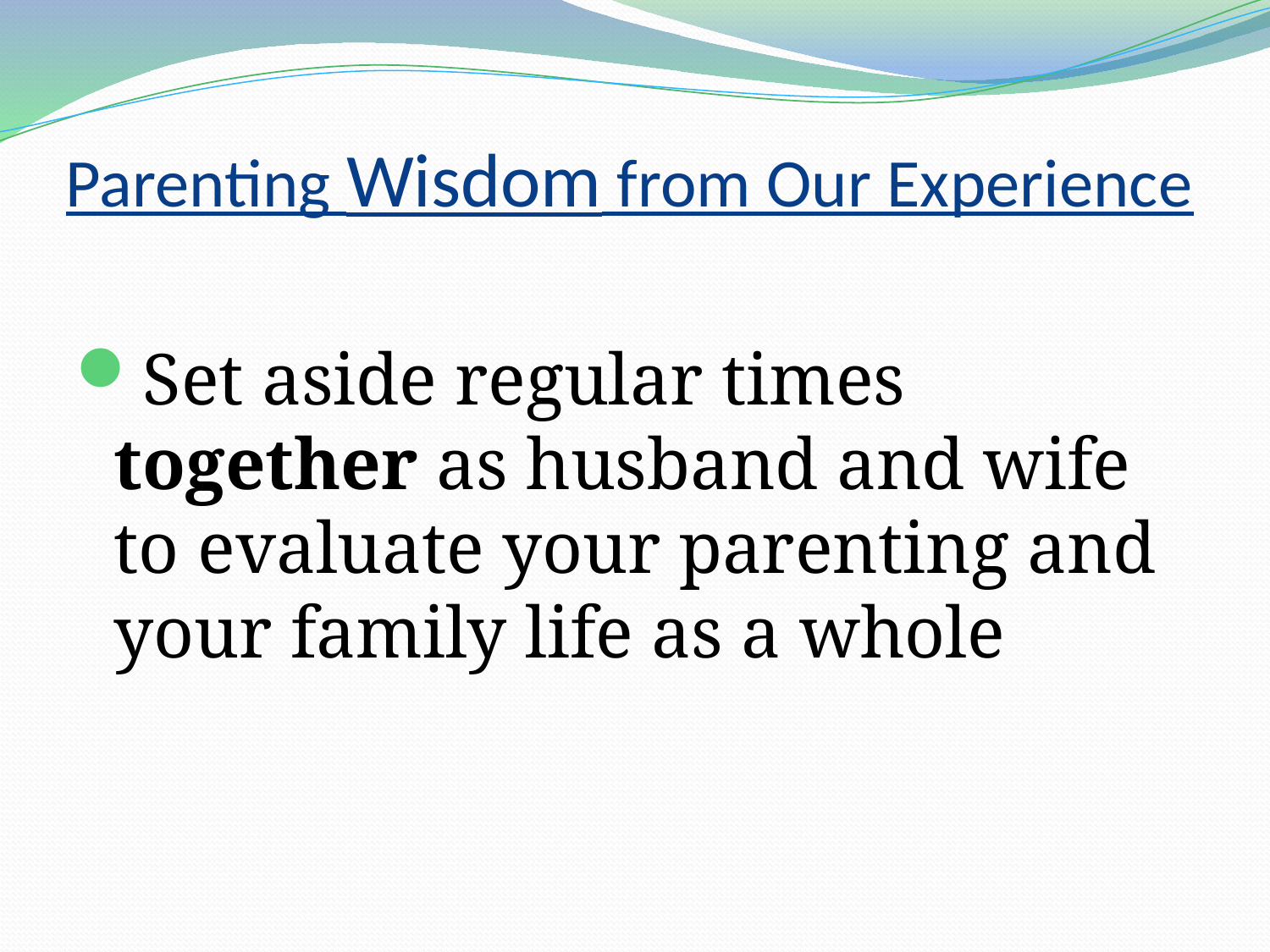

# Parenting Wisdom from Our Experience
Set aside regular times together as husband and wife to evaluate your parenting and your family life as a whole